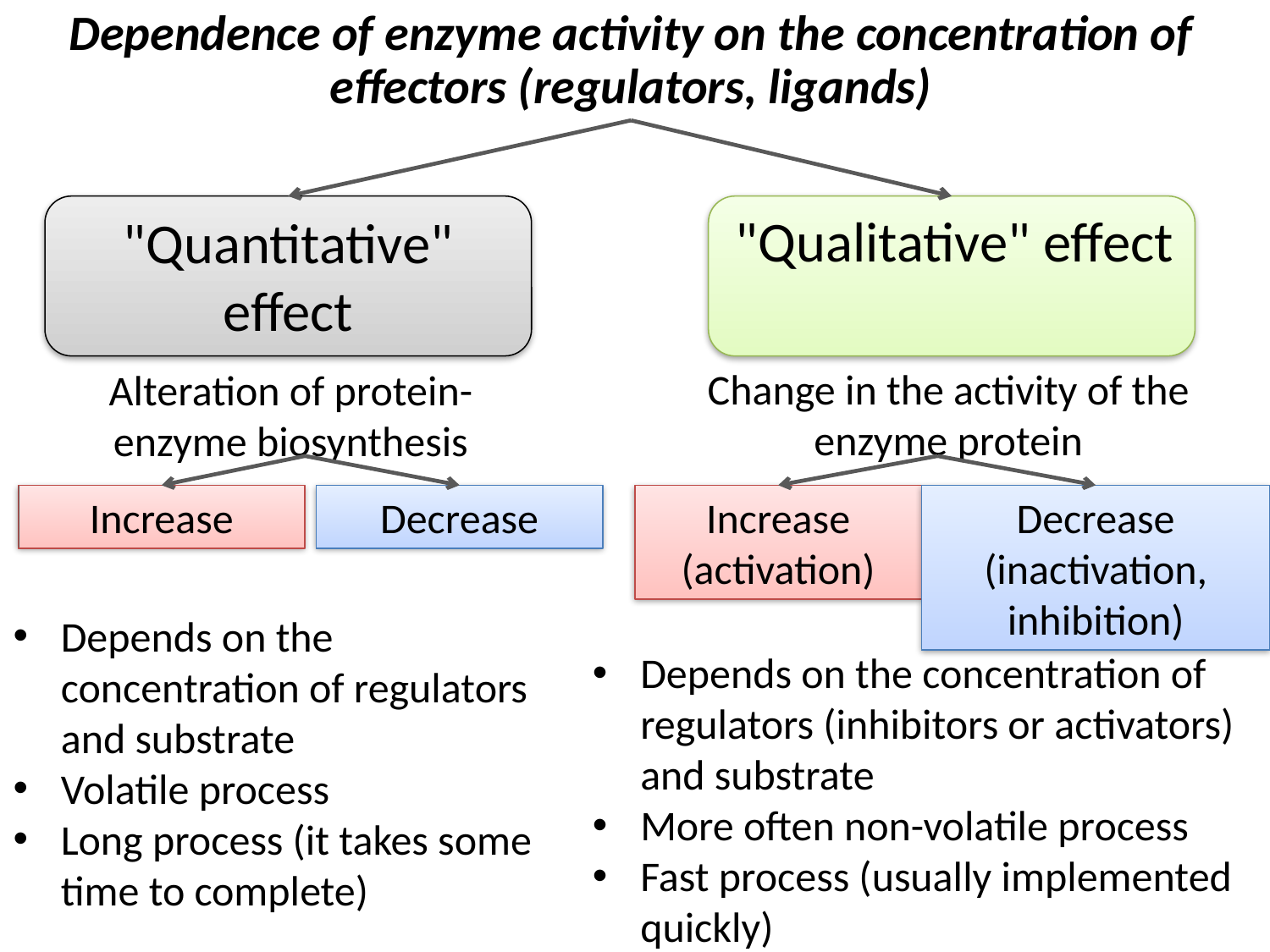

Dependence of enzyme activity on the concentration of effectors (regulators, ligands)

"Qualitative" effect
"Quantitative" effect
Change in the activity of the enzyme protein
Alteration of protein-enzyme biosynthesis
Increase
Decrease
Increase
(activation)
Decrease
(inactivation, inhibition)
Depends on the concentration of regulators and substrate
Volatile process
Long process (it takes some time to complete)
Depends on the concentration of regulators (inhibitors or activators) and substrate
More often non-volatile process
Fast process (usually implemented quickly)